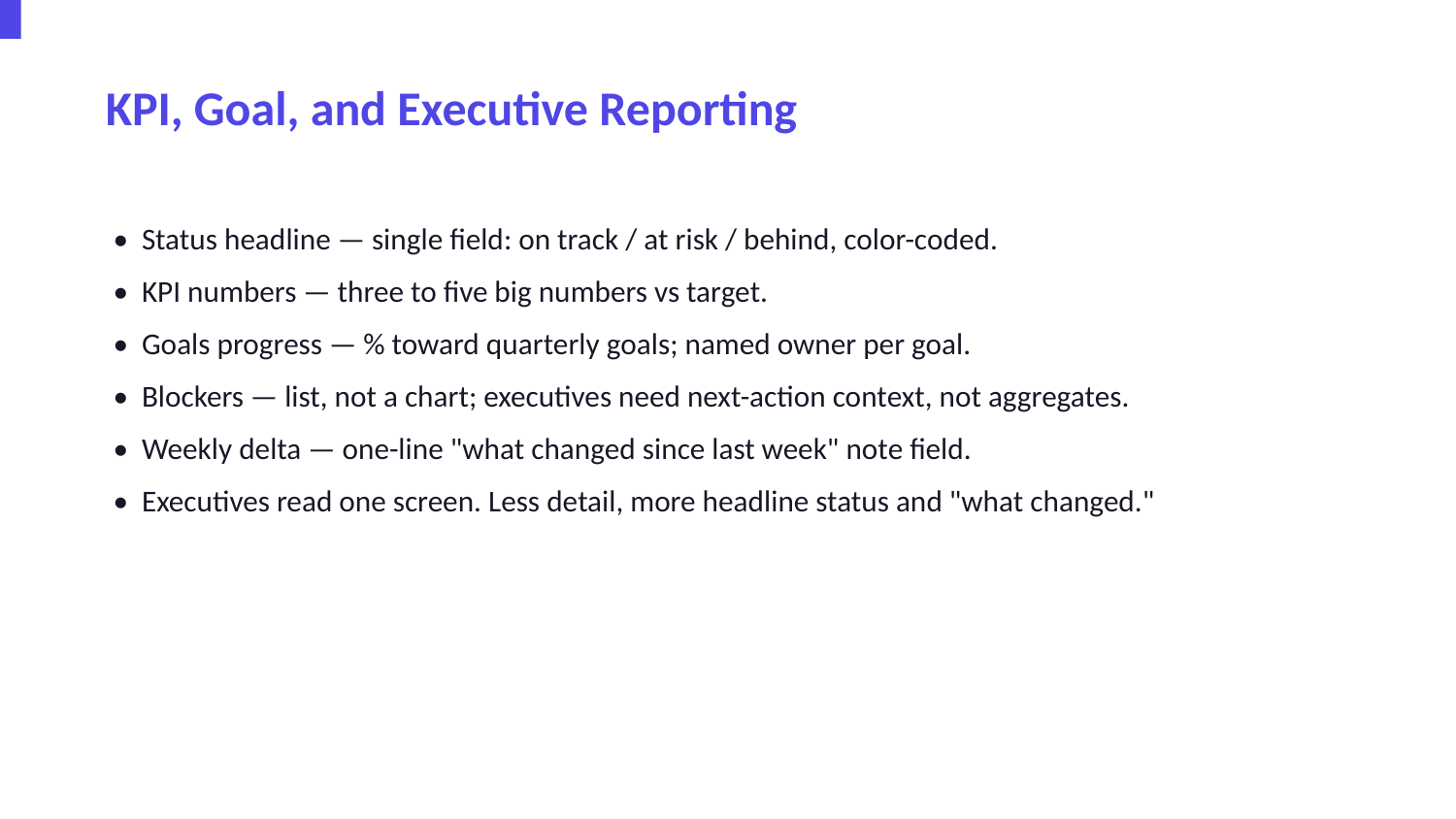

KPI, Goal, and Executive Reporting
•  Status headline — single field: on track / at risk / behind, color-coded.
•  KPI numbers — three to five big numbers vs target.
•  Goals progress — % toward quarterly goals; named owner per goal.
•  Blockers — list, not a chart; executives need next-action context, not aggregates.
•  Weekly delta — one-line "what changed since last week" note field.
•  Executives read one screen. Less detail, more headline status and "what changed."